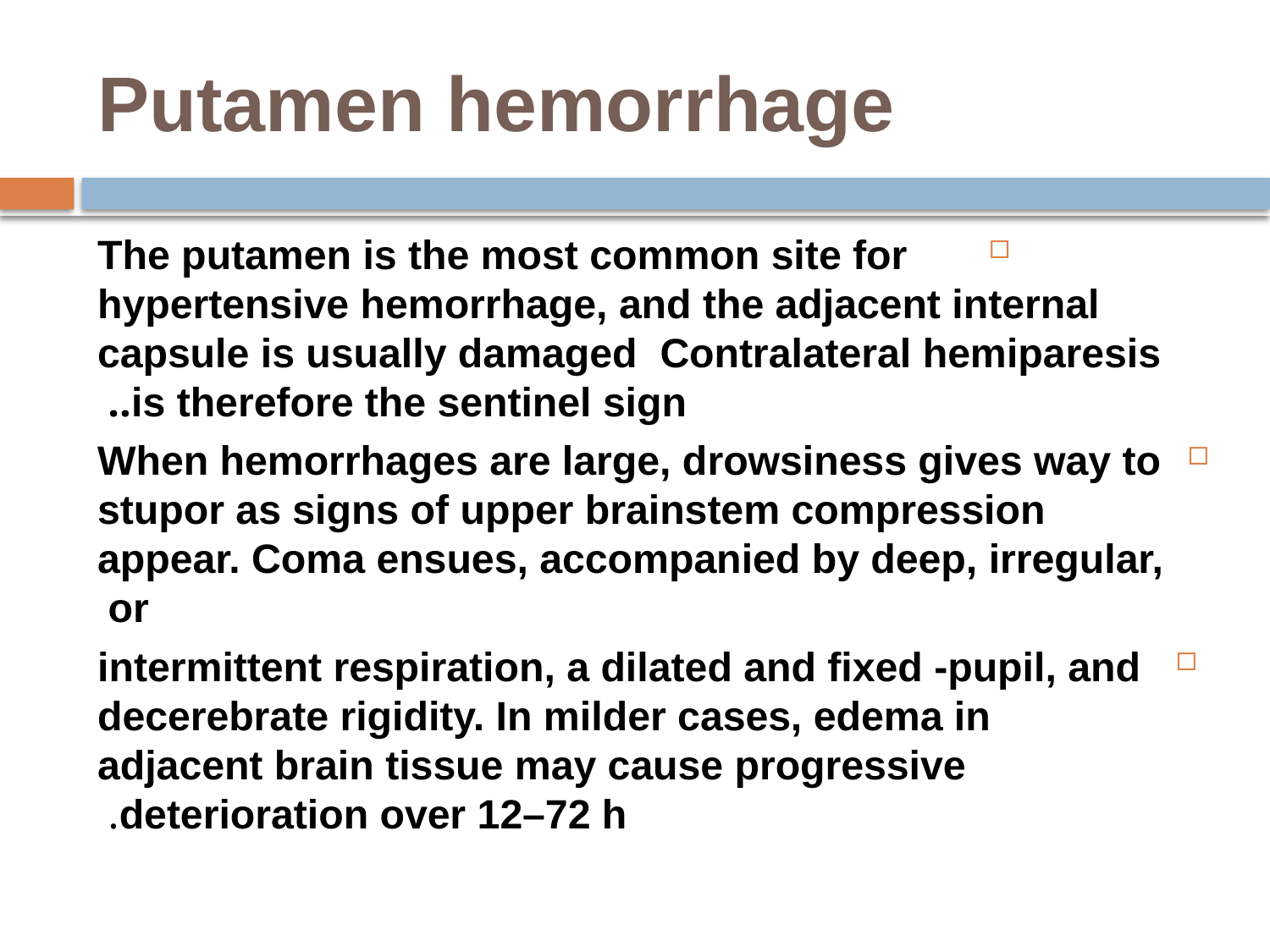

# Putamen hemorrhage
The putamen is the most common site for hypertensive hemorrhage, and the adjacent internal capsule is usually damaged  Contralateral hemiparesis is therefore the sentinel sign..
When hemorrhages are large, drowsiness gives way to stupor as signs of upper brainstem compression appear. Coma ensues, accompanied by deep, irregular, or
intermittent respiration, a dilated and fixed -pupil, and decerebrate rigidity. In milder cases, edema in adjacent brain tissue may cause progressive deterioration over 12–72 h.